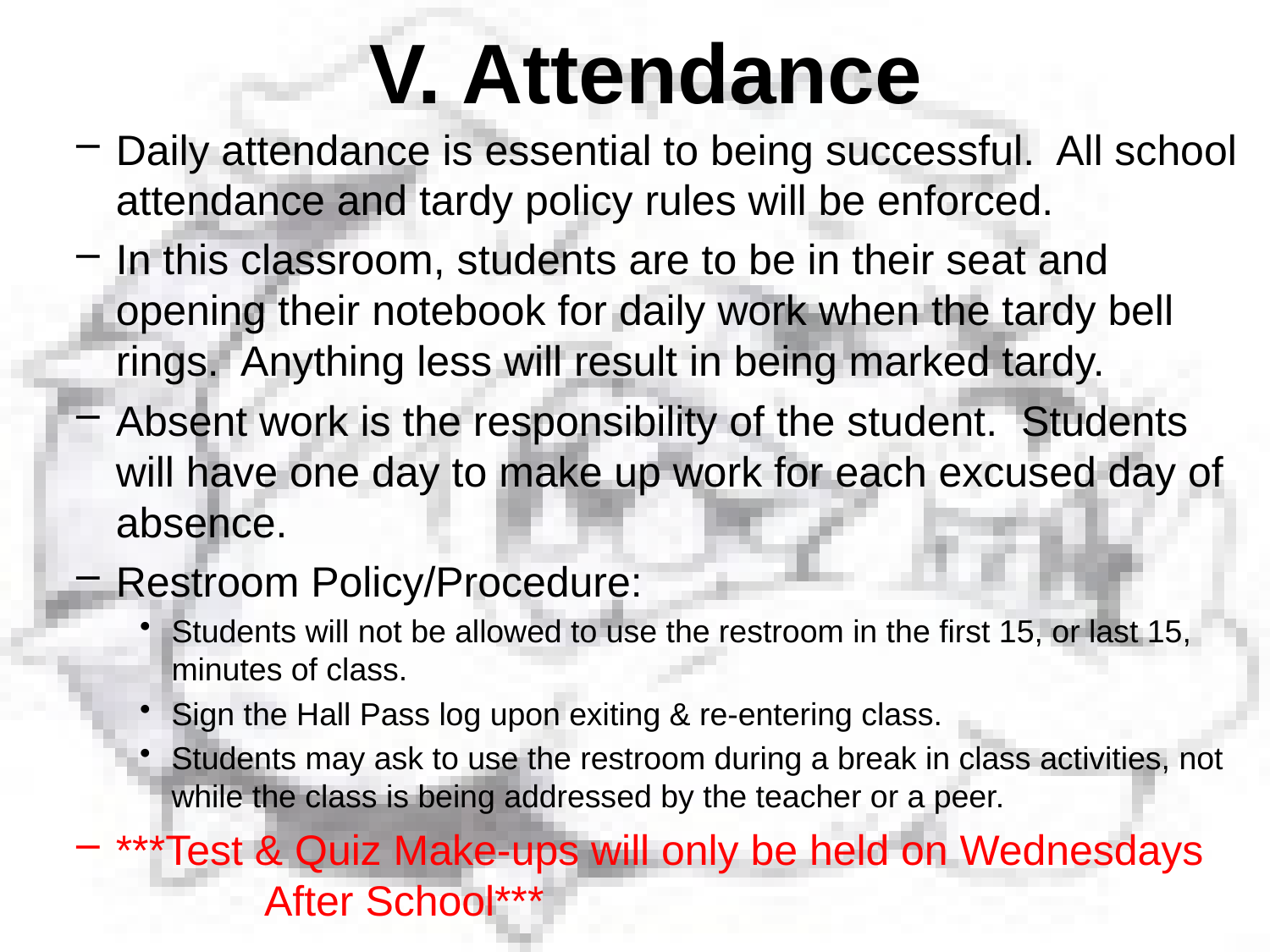

V. Attendance
Daily attendance is essential to being successful.  All school attendance and tardy policy rules will be enforced.
In this classroom, students are to be in their seat and opening their notebook for daily work when the tardy bell rings.  Anything less will result in being marked tardy.
Absent work is the responsibility of the student.  Students will have one day to make up work for each excused day of absence.
Restroom Policy/Procedure:
Students will not be allowed to use the restroom in the first 15, or last 15, minutes of class.
Sign the Hall Pass log upon exiting & re-entering class.
Students may ask to use the restroom during a break in class activities, not while the class is being addressed by the teacher or a peer.
***Test & Quiz Make-ups will only be held on Wednesdays 	  After School***